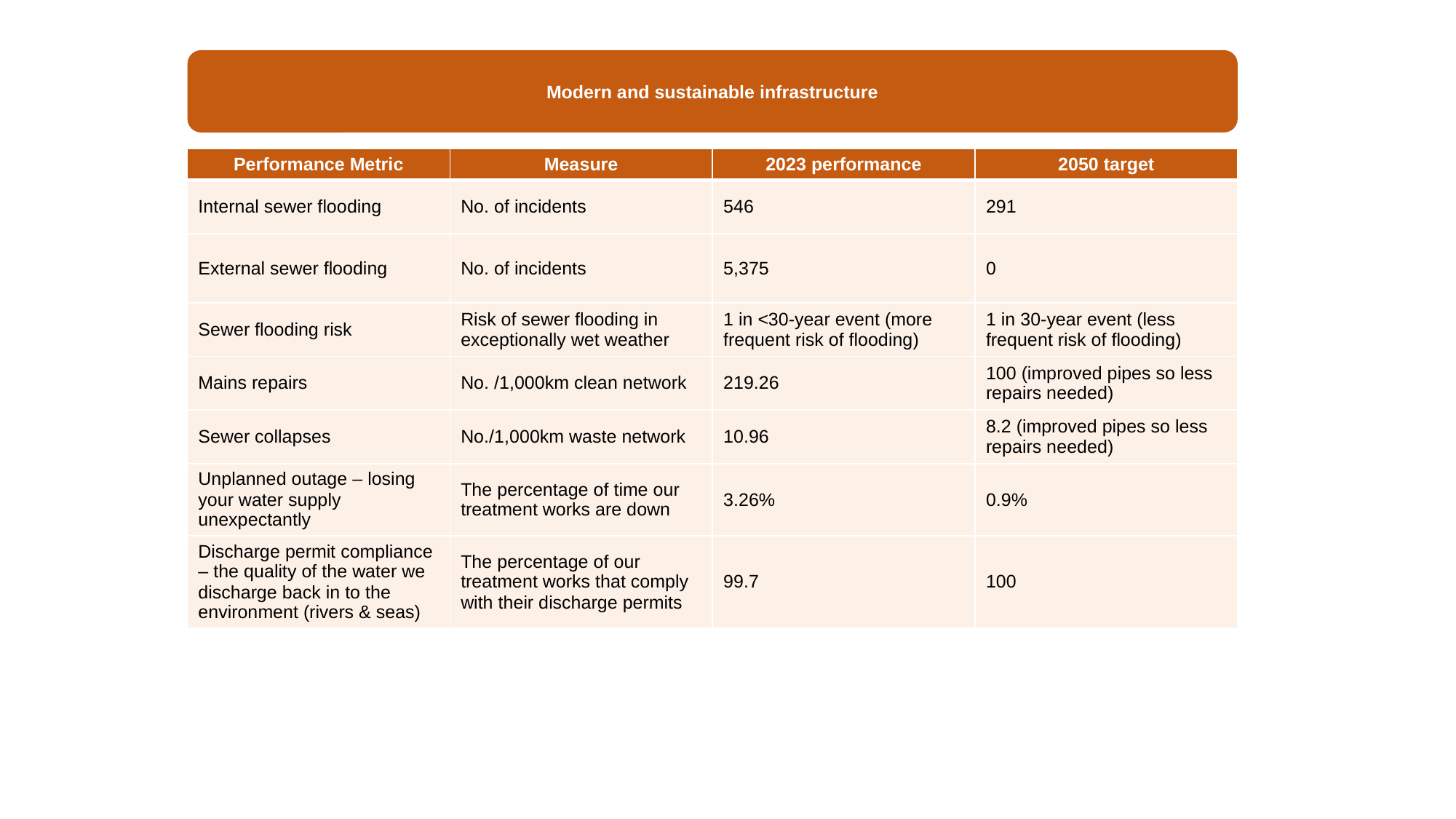

Modern and sustainable infrastructure
| Performance Metric | Measure | 2023 performance | 2050 target |
| --- | --- | --- | --- |
| Internal sewer flooding | No. of incidents | 546 | 291 |
| External sewer flooding | No. of incidents | 5,375 | 0 |
| Sewer flooding risk | Risk of sewer flooding in exceptionally wet weather | 1 in <30-year event (more frequent risk of flooding) | 1 in 30-year event (less frequent risk of flooding) |
| Mains repairs | No. /1,000km clean network | 219.26 | 100 (improved pipes so less repairs needed) |
| Sewer collapses | No./1,000km waste network | 10.96 | 8.2 (improved pipes so less repairs needed) |
| Unplanned outage – losing your water supply unexpectantly | The percentage of time our treatment works are down | 3.26% | 0.9% |
| Discharge permit compliance – the quality of the water we discharge back in to the environment (rivers & seas) | The percentage of our treatment works that comply with their discharge permits | 99.7 | 100 |